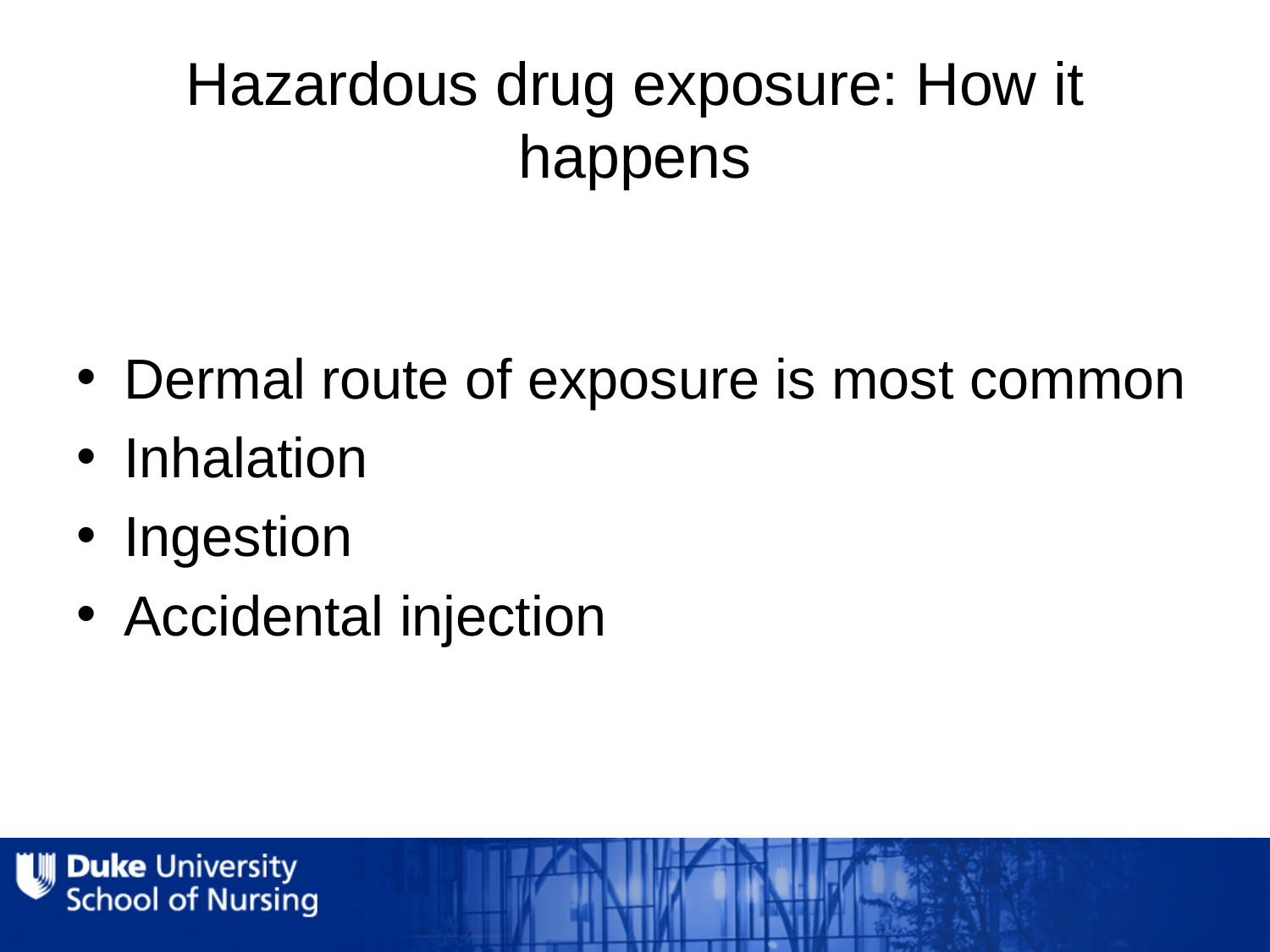

# Hazardous drug exposure: How it happens

Dermal route of exposure is most common
Inhalation
Ingestion
Accidental injection